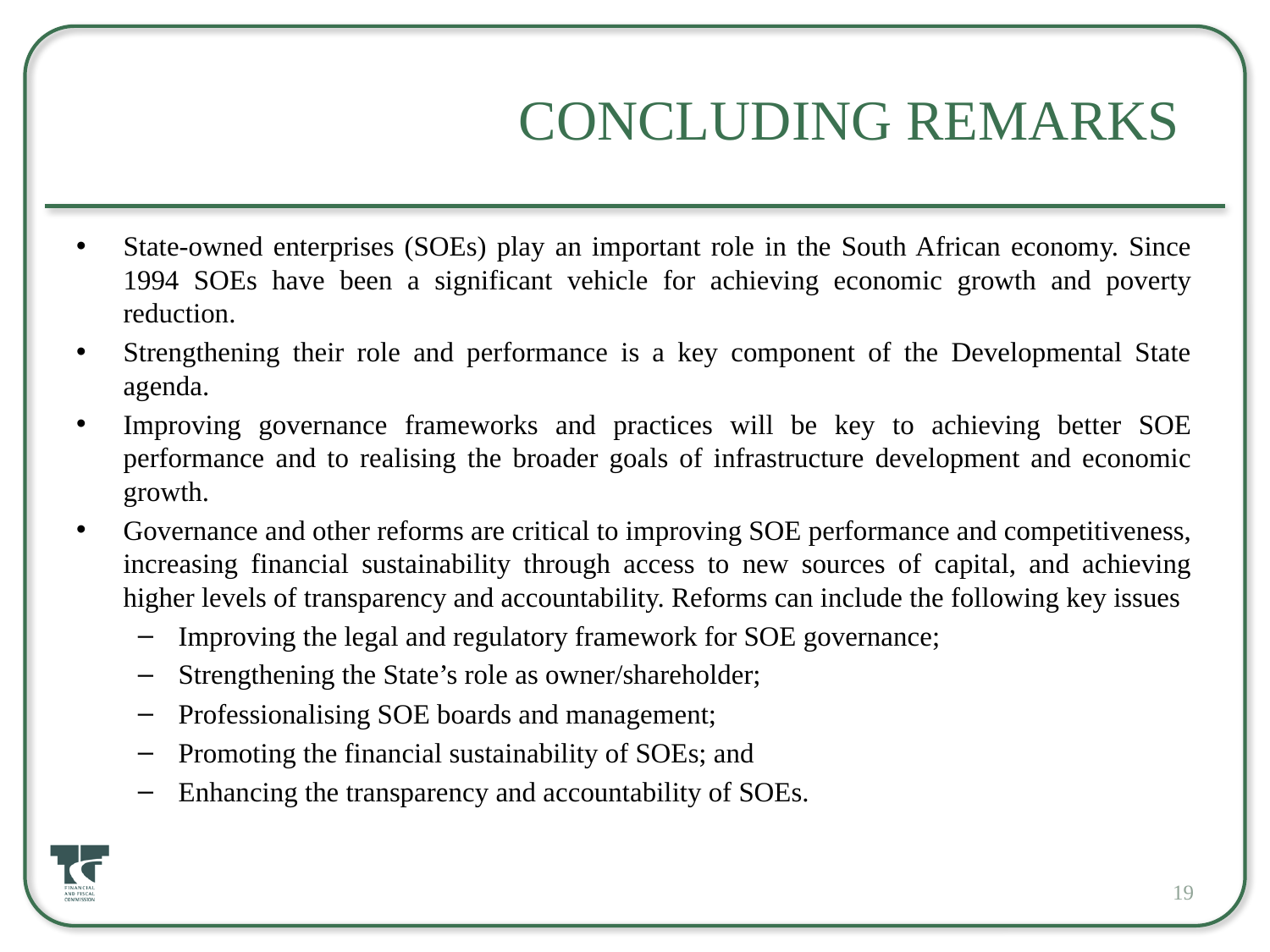

# Concluding remarks
State-owned enterprises (SOEs) play an important role in the South African economy. Since 1994 SOEs have been a significant vehicle for achieving economic growth and poverty reduction.
Strengthening their role and performance is a key component of the Developmental State agenda.
Improving governance frameworks and practices will be key to achieving better SOE performance and to realising the broader goals of infrastructure development and economic growth.
Governance and other reforms are critical to improving SOE performance and competitiveness, increasing financial sustainability through access to new sources of capital, and achieving higher levels of transparency and accountability. Reforms can include the following key issues
Improving the legal and regulatory framework for SOE governance;
Strengthening the State’s role as owner/shareholder;
Professionalising SOE boards and management;
Promoting the financial sustainability of SOEs; and
Enhancing the transparency and accountability of SOEs.
19